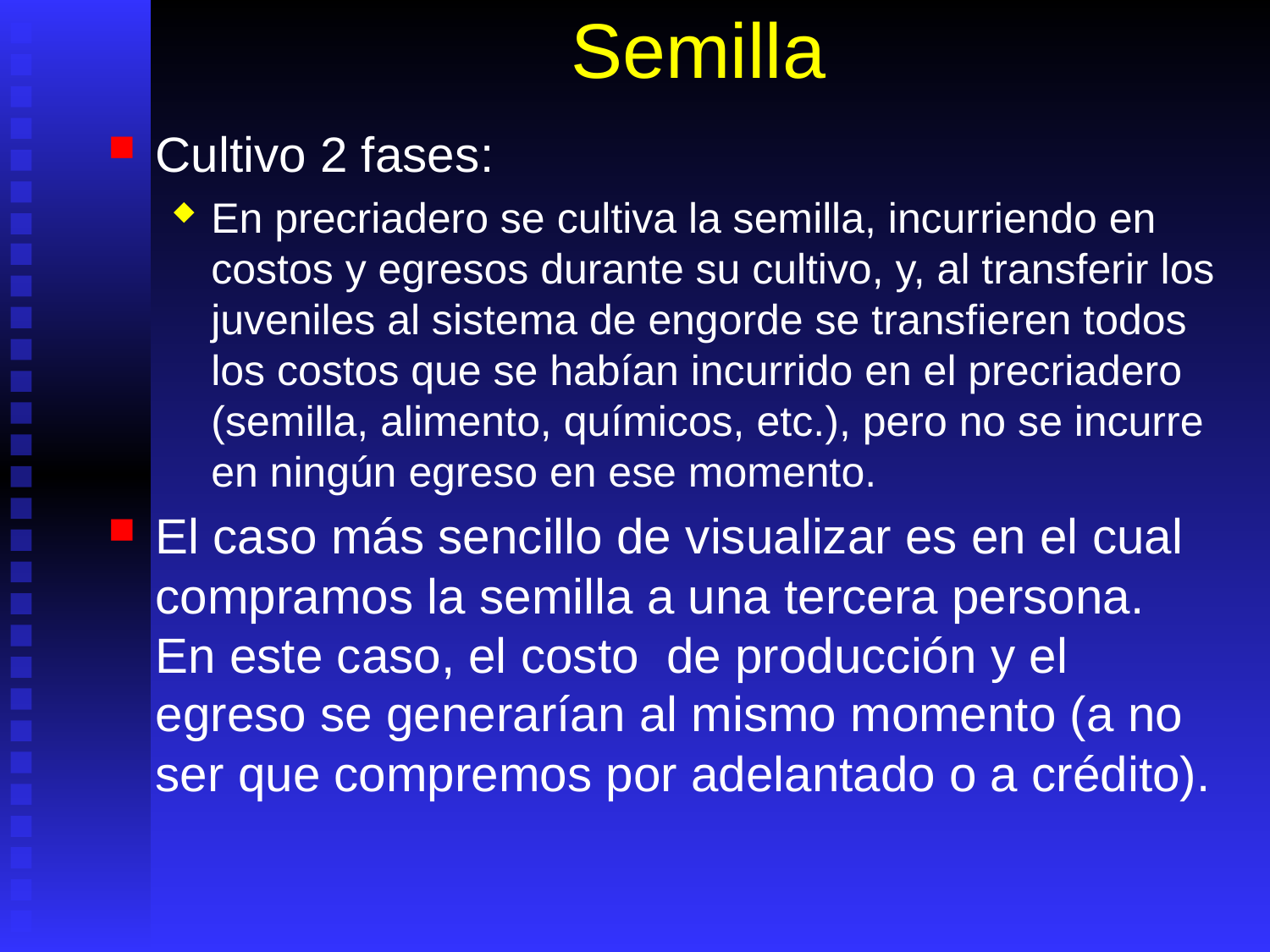

# Semilla
Cultivo 2 fases:
En precriadero se cultiva la semilla, incurriendo en costos y egresos durante su cultivo, y, al transferir los juveniles al sistema de engorde se transfieren todos los costos que se habían incurrido en el precriadero (semilla, alimento, químicos, etc.), pero no se incurre en ningún egreso en ese momento.
El caso más sencillo de visualizar es en el cual compramos la semilla a una tercera persona. En este caso, el costo  de producción y el egreso se generarían al mismo momento (a no ser que compremos por adelantado o a crédito).